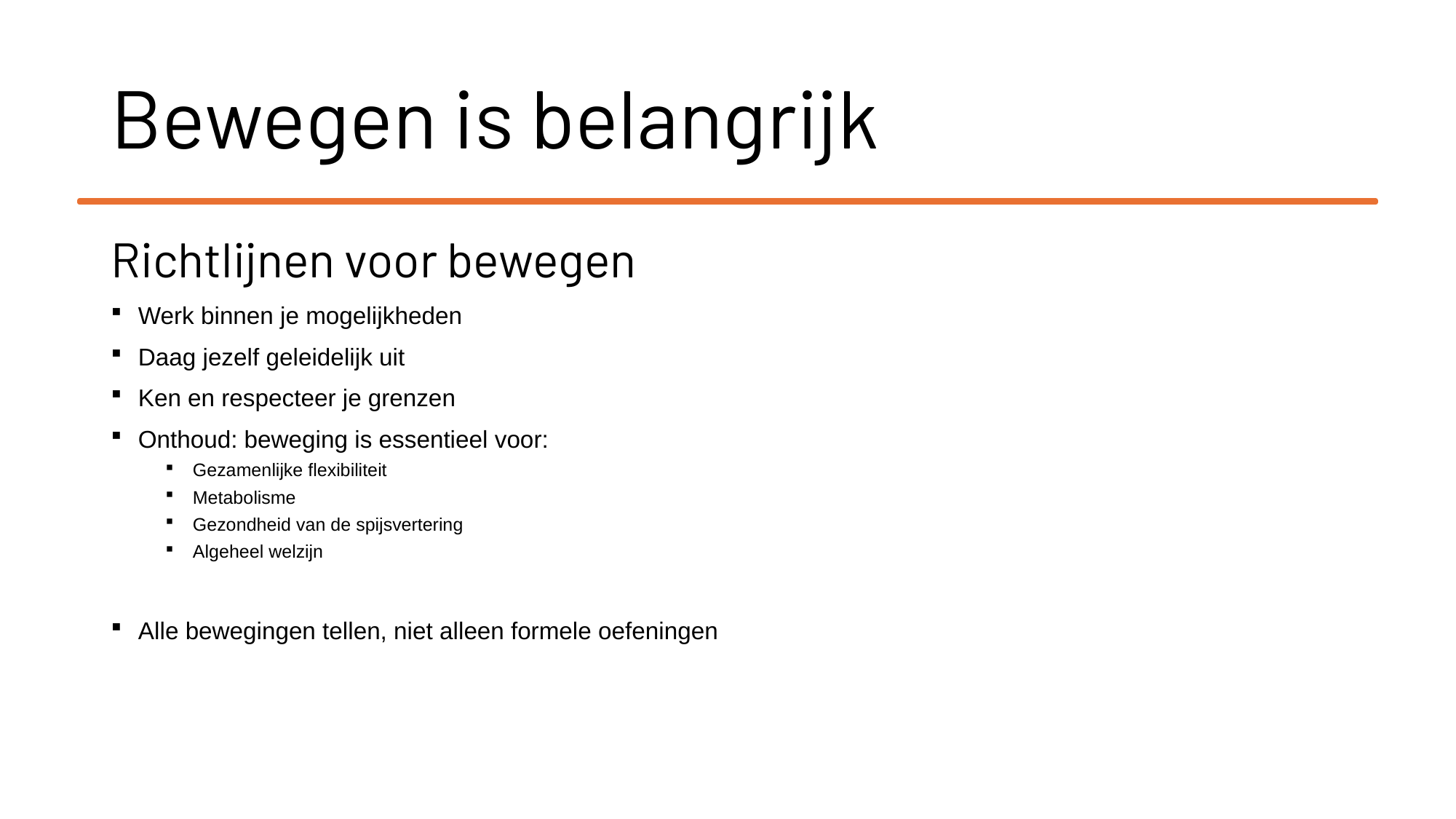

# Bewegen is belangrijk

Richtlijnen voor bewegen
Werk binnen je mogelijkheden
Daag jezelf geleidelijk uit
Ken en respecteer je grenzen
Onthoud: beweging is essentieel voor:
Gezamenlijke flexibiliteit
Metabolisme
Gezondheid van de spijsvertering
Algeheel welzijn

Alle bewegingen tellen, niet alleen formele oefeningen